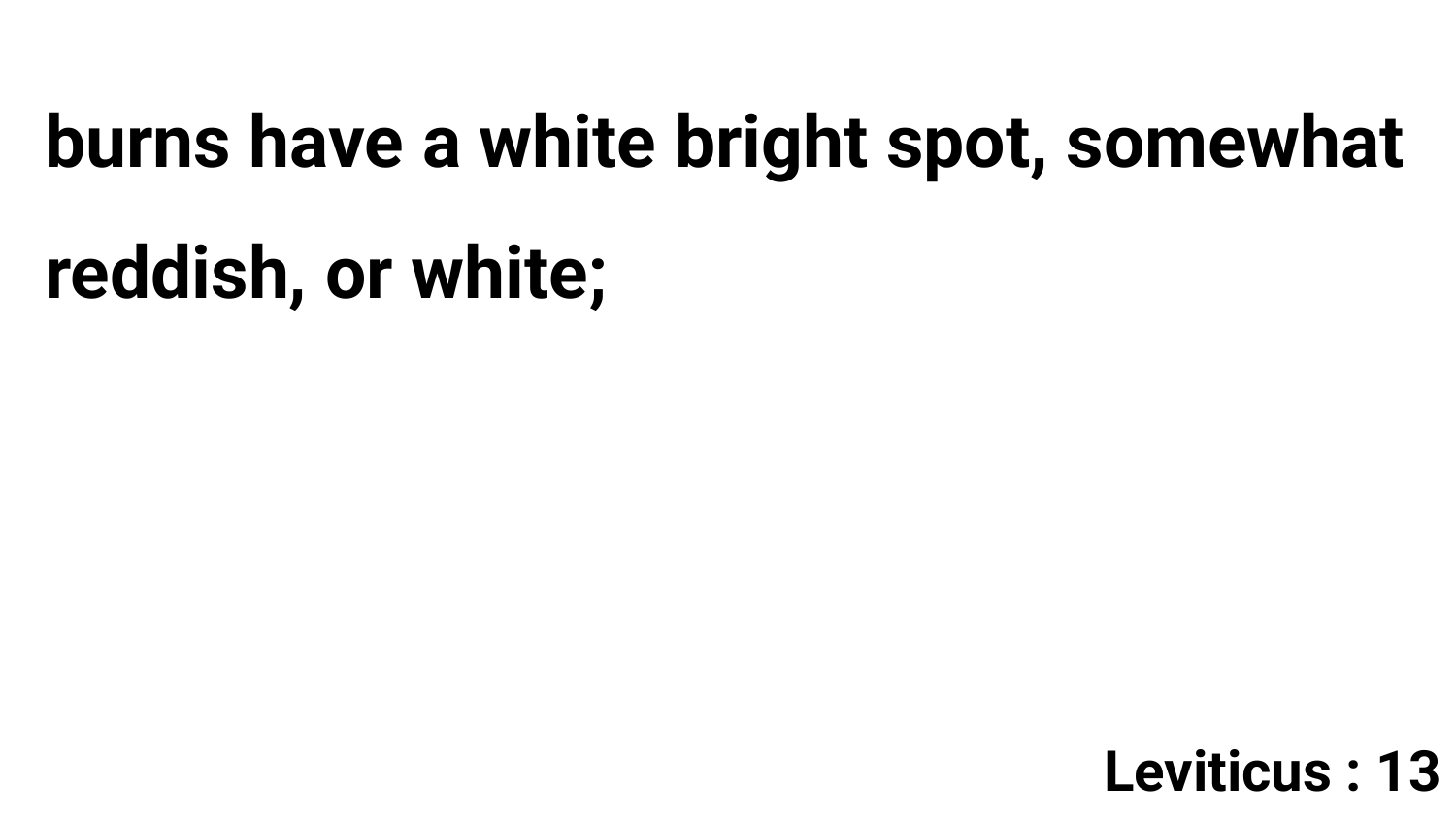

burns have a white bright spot, somewhat reddish, or white;
Leviticus : 13